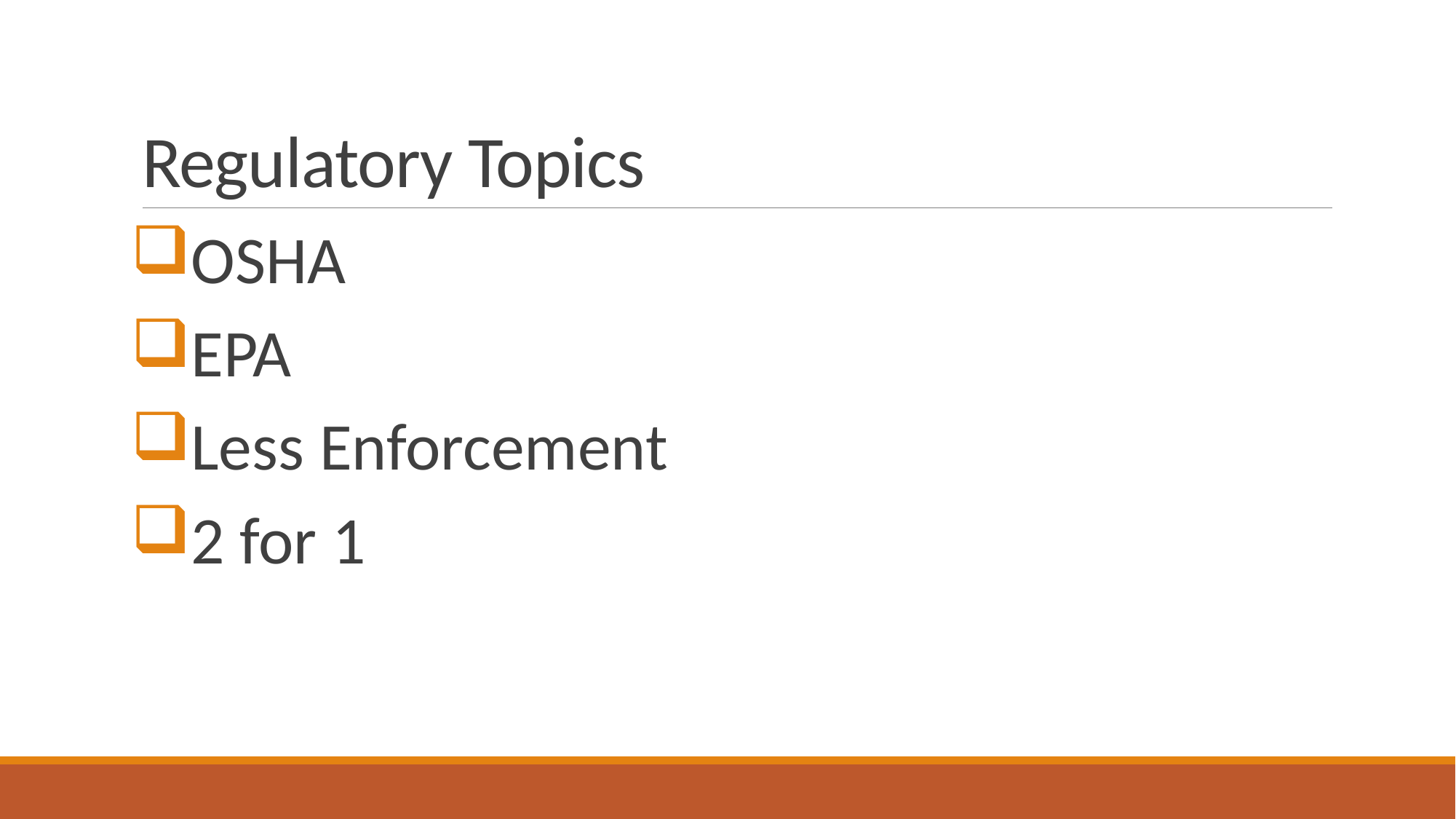

# Regulatory Topics
OSHA
EPA
Less Enforcement
2 for 1